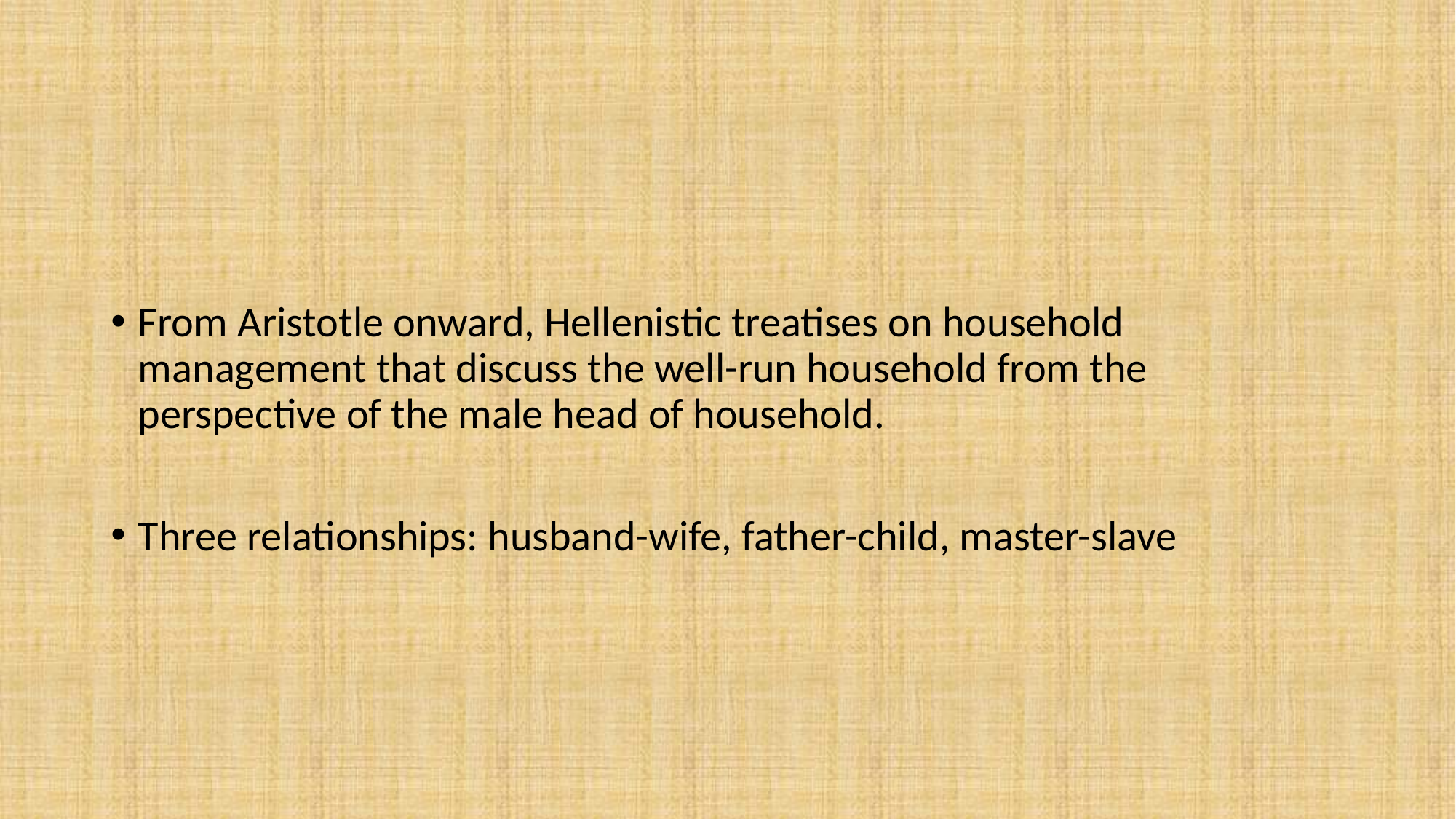

#
From Aristotle onward, Hellenistic treatises on household management that discuss the well-run household from the perspective of the male head of household.

Three relationships: husband-wife, father-child, master-slave